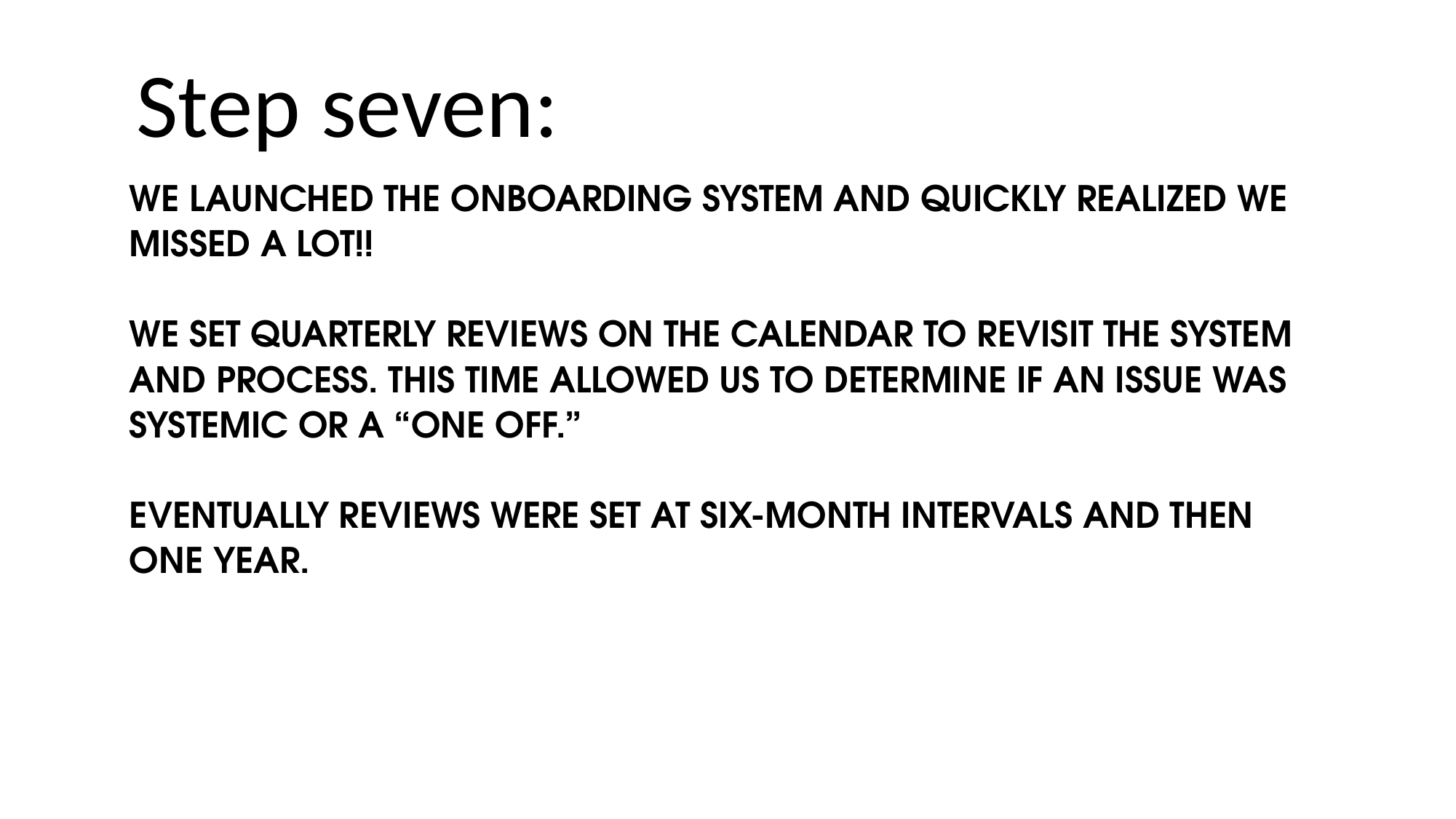

# Step seven:
We launched the onboarding system and quickly realized we missed A LOT!!

We set quarterly reviews on the calendar to revisit the system and process. This time allowed us to determine if an issue was systemic or a “one off.”

Eventually reviews were set at six-month intervals and then one year.